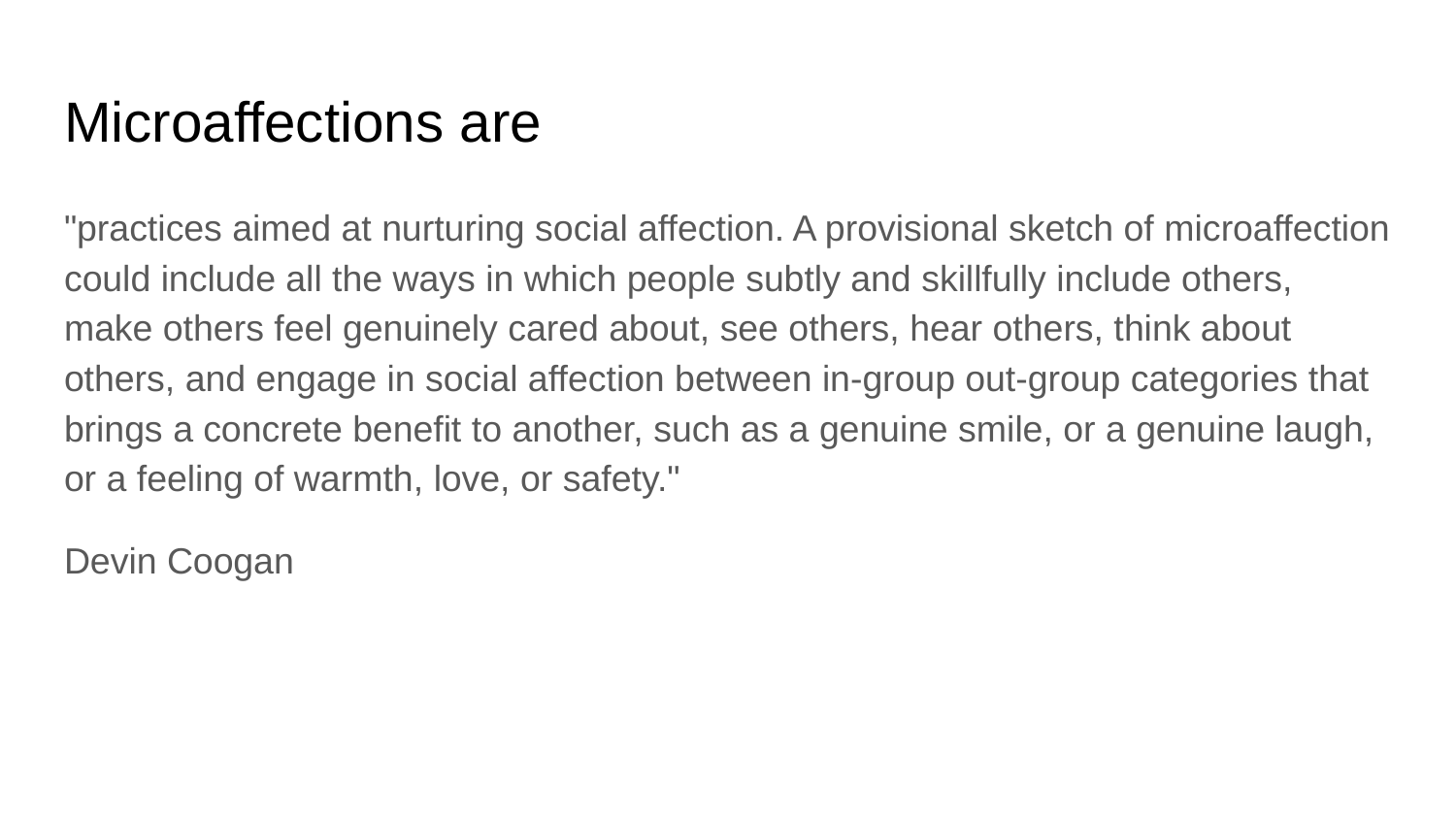

# Microaffections are
"practices aimed at nurturing social affection. A provisional sketch of microaffection could include all the ways in which people subtly and skillfully include others, make others feel genuinely cared about, see others, hear others, think about others, and engage in social affection between in-group out-group categories that brings a concrete benefit to another, such as a genuine smile, or a genuine laugh, or a feeling of warmth, love, or safety."
Devin Coogan